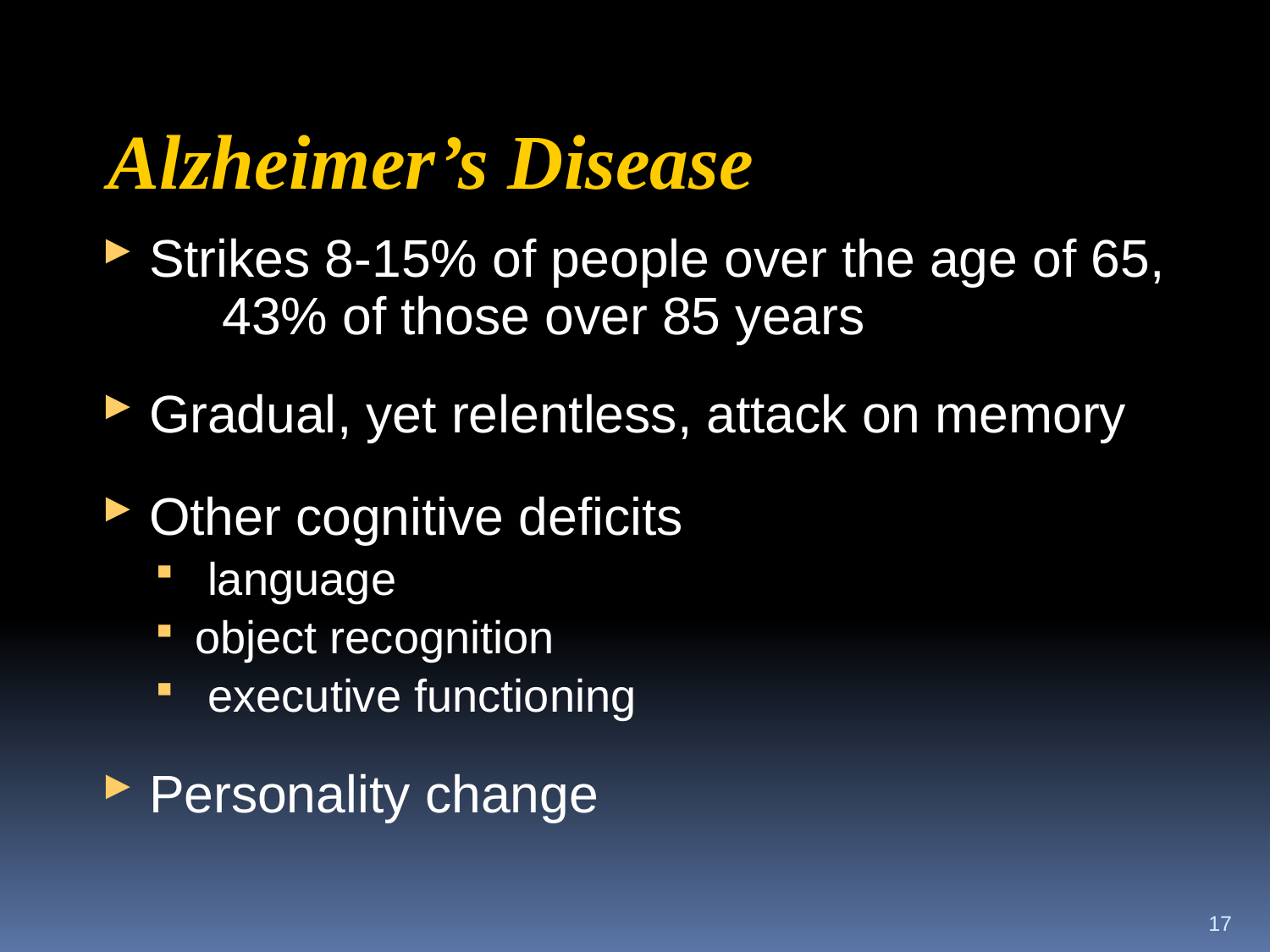

Alzheimer’s Disease
Strikes 8-15% of people over the age of 65,       43% of those over 85 years

Gradual, yet relentless, attack on memory

Other cognitive deficits
 language
object recognition
 executive functioning

Personality change
17